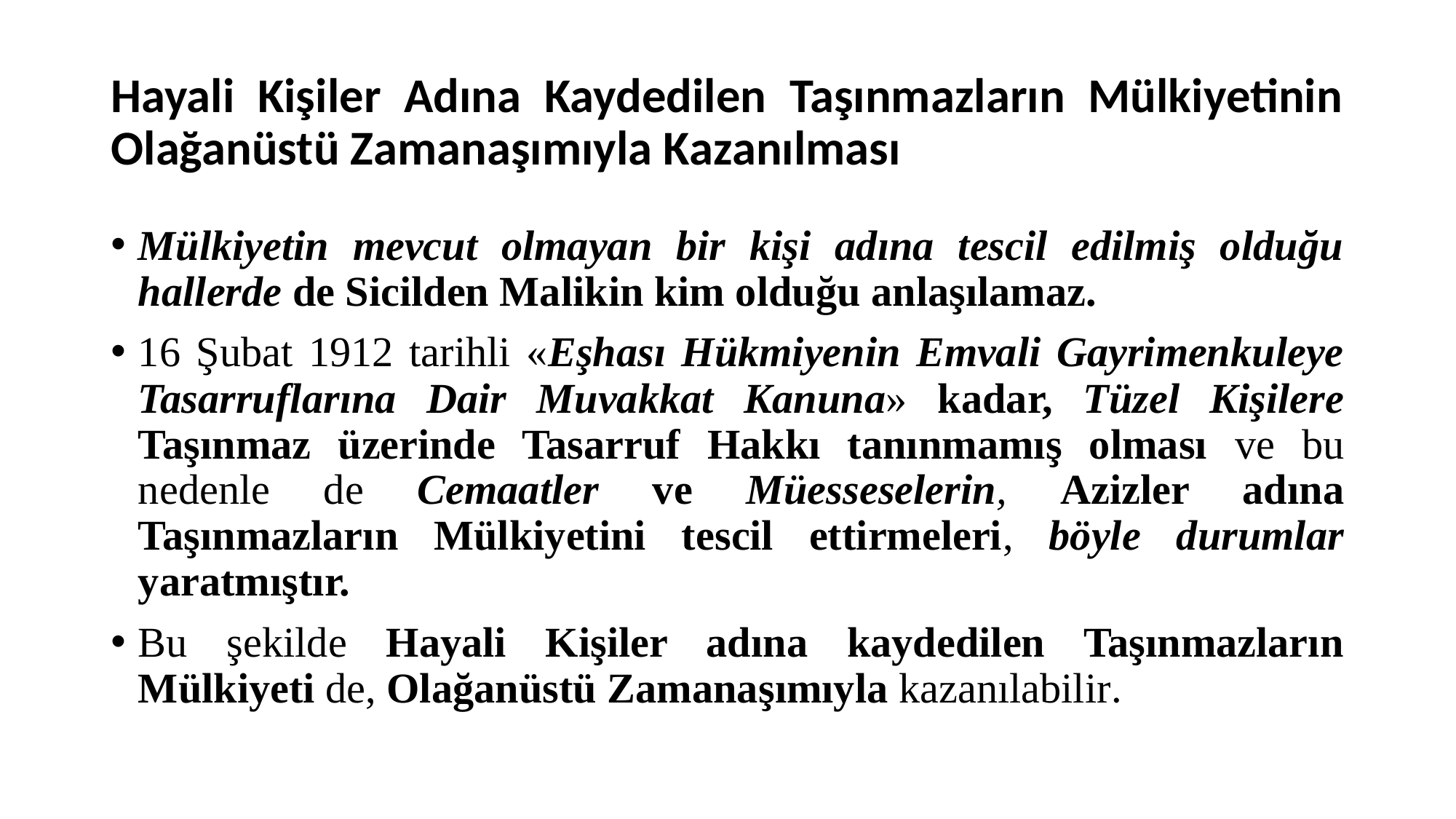

# Hayali Kişiler Adına Kaydedilen Taşınmazların Mülkiyetinin Olağanüstü Zamanaşımıyla Kazanılması
Mülkiyetin mevcut olmayan bir kişi adına tescil edilmiş olduğu hallerde de Sicilden Malikin kim olduğu anlaşılamaz.
16 Şubat 1912 tarihli «Eşhası Hükmiyenin Emvali Gayrimenkuleye Tasarruflarına Dair Muvakkat Kanuna» kadar, Tüzel Kişilere Taşınmaz üzerinde Tasarruf Hakkı tanınmamış olması ve bu nedenle de Cemaatler ve Müesseselerin, Azizler adına Taşınmazların Mülkiyetini tescil ettirmeleri, böyle durumlar yaratmıştır.
Bu şekilde Hayali Kişiler adına kaydedilen Taşınmazların Mülkiyeti de, Olağanüstü Zamanaşımıyla kazanılabilir.